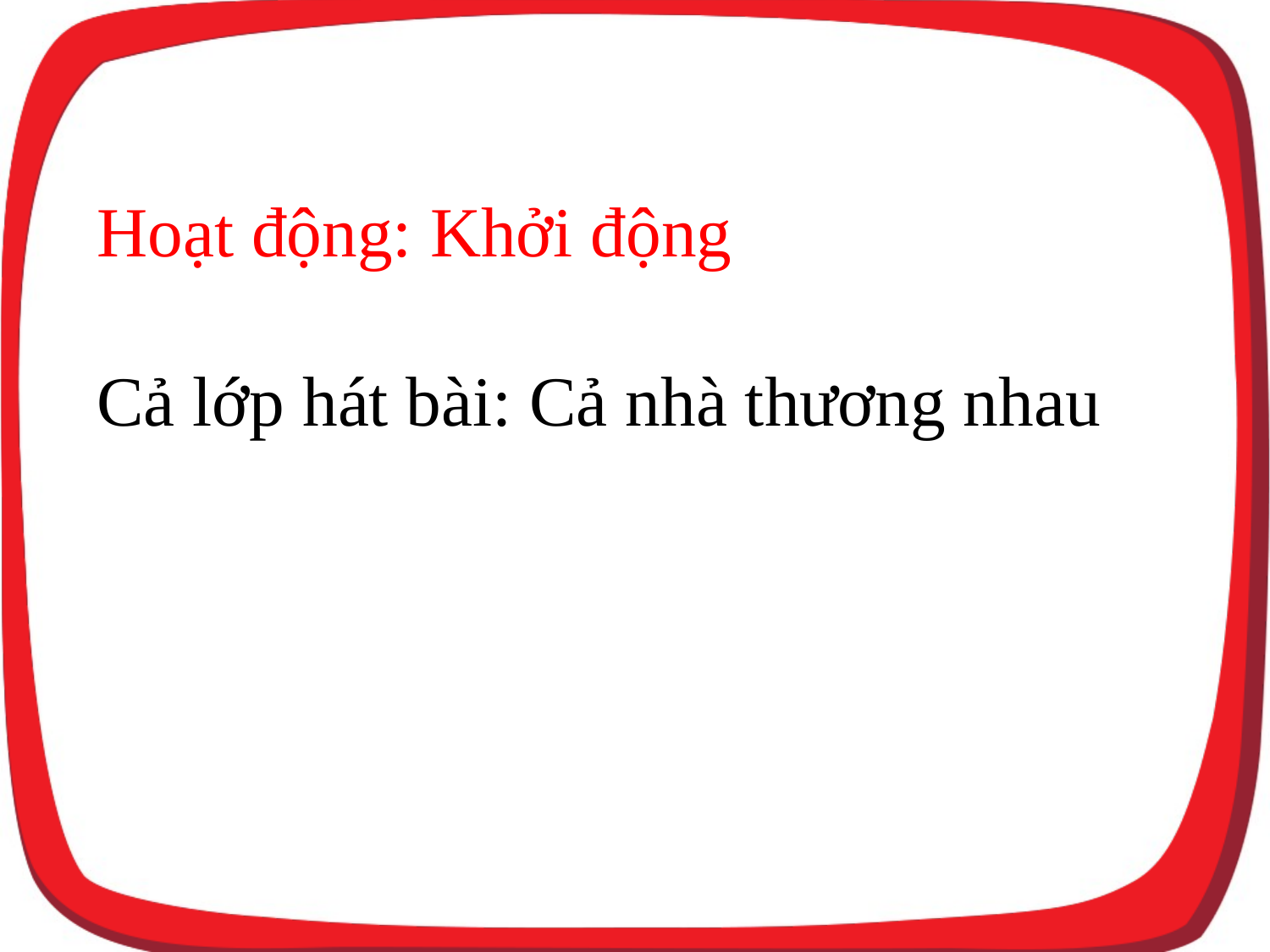

Hoạt động: Khởi động

Cả lớp hát bài: Cả nhà thương nhau